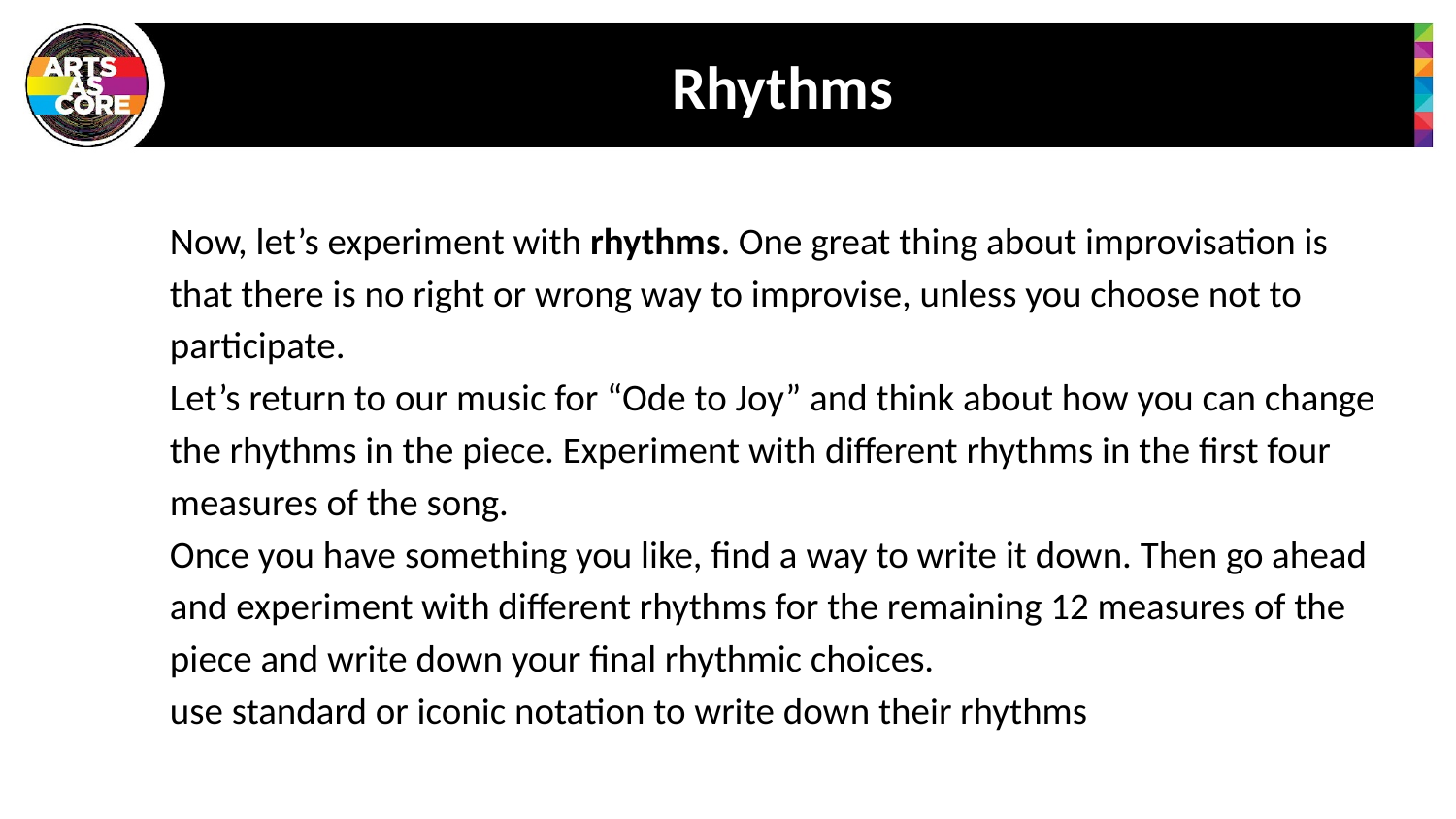

# Rhythms

Now, let’s experiment with rhythms. One great thing about improvisation is that there is no right or wrong way to improvise, unless you choose not to participate.
Let’s return to our music for “Ode to Joy” and think about how you can change the rhythms in the piece. Experiment with different rhythms in the first four measures of the song.
Once you have something you like, find a way to write it down. Then go ahead and experiment with different rhythms for the remaining 12 measures of the piece and write down your final rhythmic choices.
use standard or iconic notation to write down their rhythms